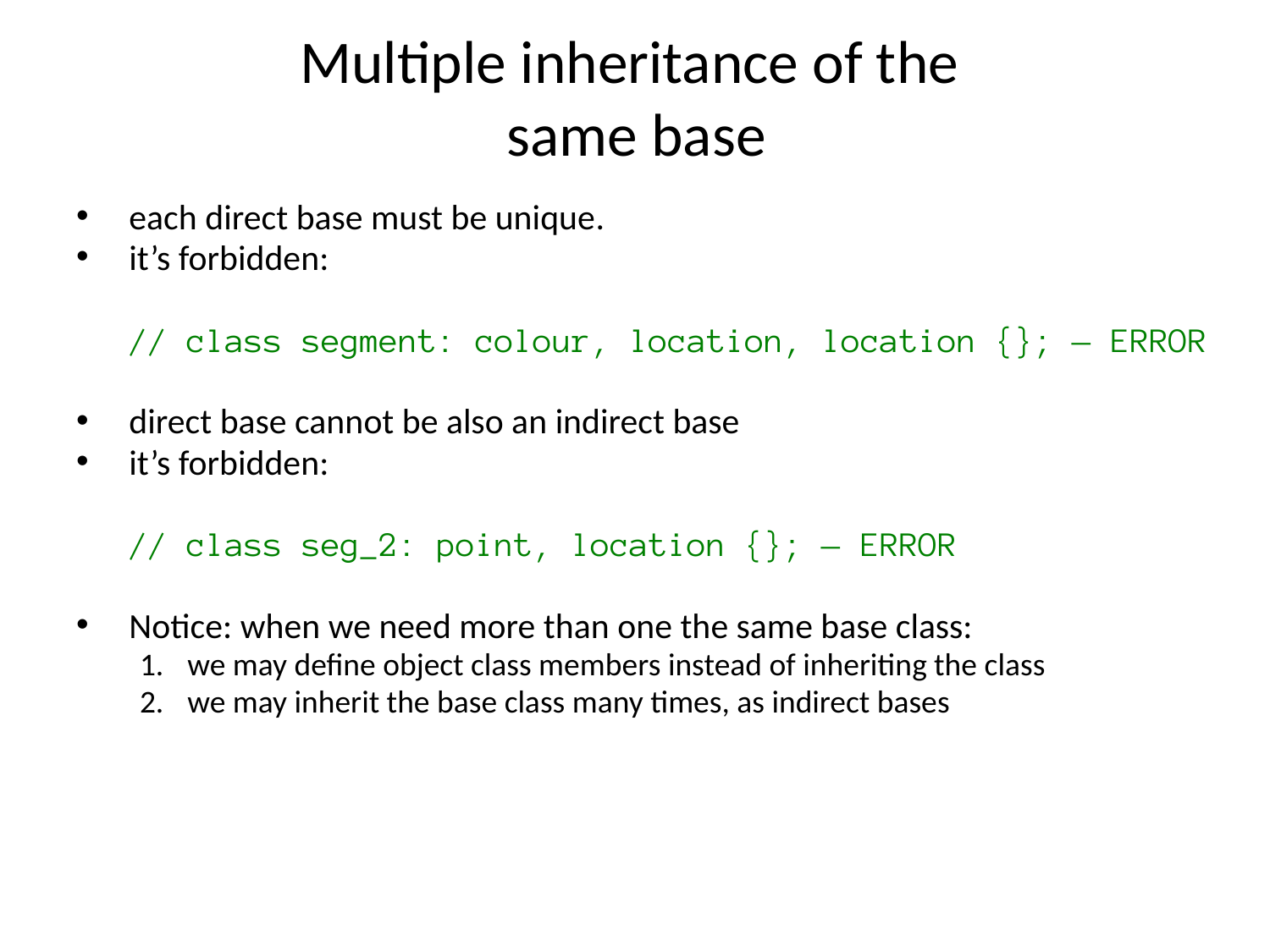

# Multiple inheritance of the same base
each direct base must be unique.
it’s forbidden:

	// class segment: colour, location, location {}; — ERROR

direct base cannot be also an indirect base
it’s forbidden:

	// class seg_2: point, location {}; — ERROR

Notice: when we need more than one the same base class:
we may define object class members instead of inheriting the class
we may inherit the base class many times, as indirect bases